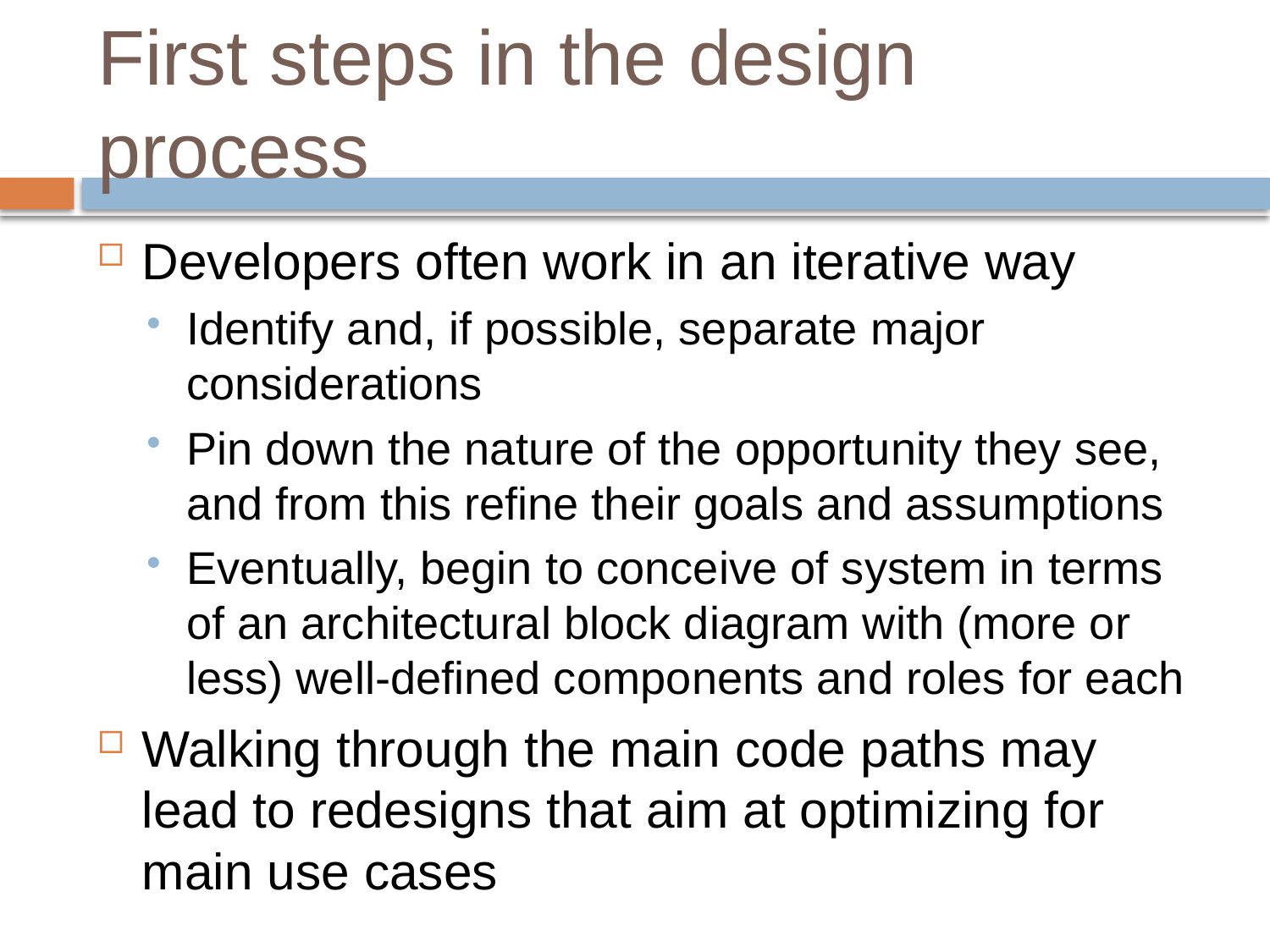

# First steps in the design process
Developers often work in an iterative way
Identify and, if possible, separate major considerations
Pin down the nature of the opportunity they see, and from this refine their goals and assumptions
Eventually, begin to conceive of system in terms of an architectural block diagram with (more or less) well-defined components and roles for each
Walking through the main code paths may lead to redesigns that aim at optimizing for main use cases